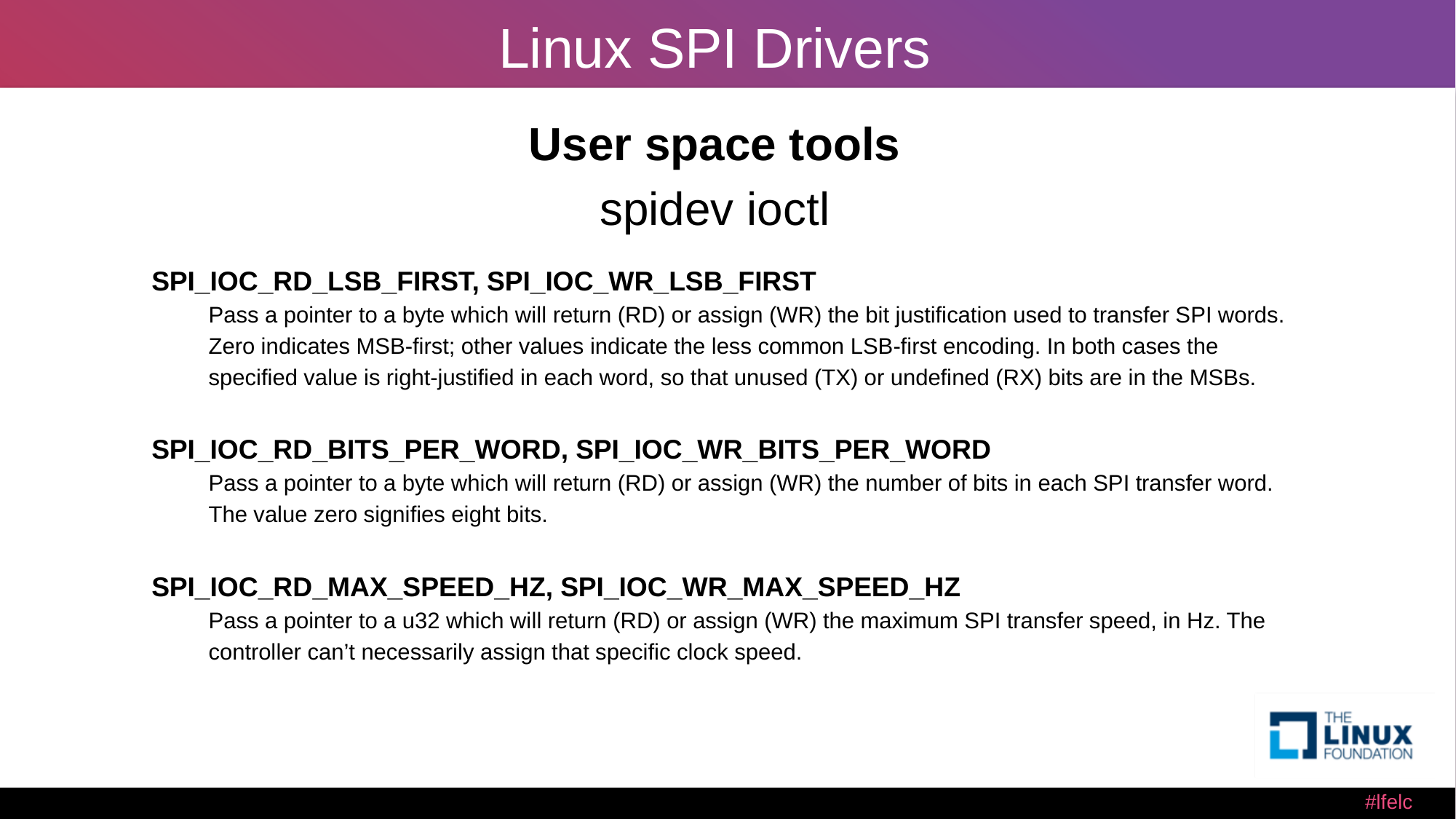

# Linux SPI Drivers
User space tools
spidev ioctl

SPI_IOC_RD_LSB_FIRST, SPI_IOC_WR_LSB_FIRST
Pass a pointer to a byte which will return (RD) or assign (WR) the bit justification used to transfer SPI words. Zero indicates MSB-first; other values indicate the less common LSB-first encoding. In both cases the specified value is right-justified in each word, so that unused (TX) or undefined (RX) bits are in the MSBs.

SPI_IOC_RD_BITS_PER_WORD, SPI_IOC_WR_BITS_PER_WORD
Pass a pointer to a byte which will return (RD) or assign (WR) the number of bits in each SPI transfer word. The value zero signifies eight bits.

SPI_IOC_RD_MAX_SPEED_HZ, SPI_IOC_WR_MAX_SPEED_HZ
Pass a pointer to a u32 which will return (RD) or assign (WR) the maximum SPI transfer speed, in Hz. The controller can’t necessarily assign that specific clock speed.